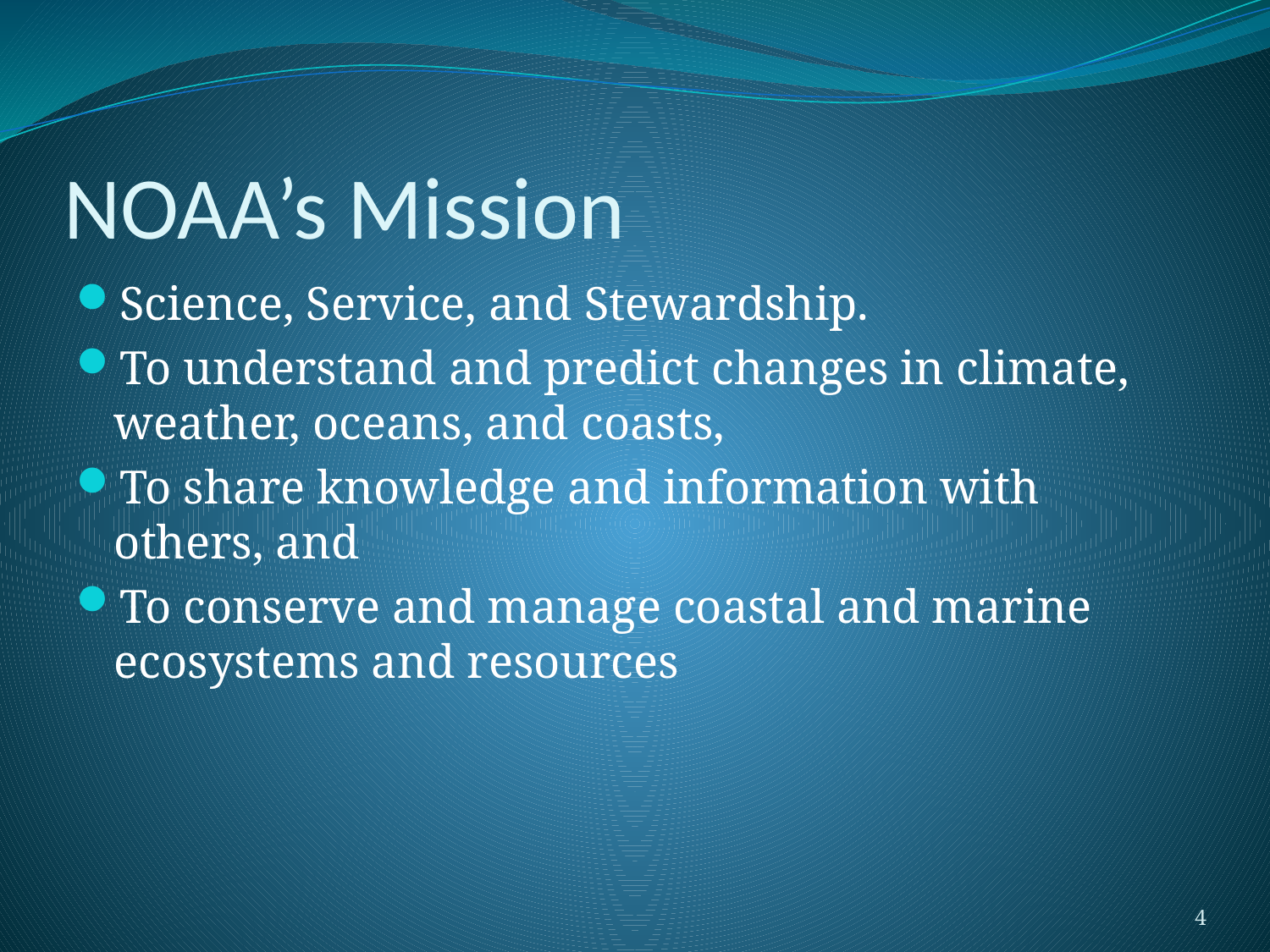

# NOAA’s Mission
Science, Service, and Stewardship.
To understand and predict changes in climate, weather, oceans, and coasts,
To share knowledge and information with others, and
To conserve and manage coastal and marine ecosystems and resources
4